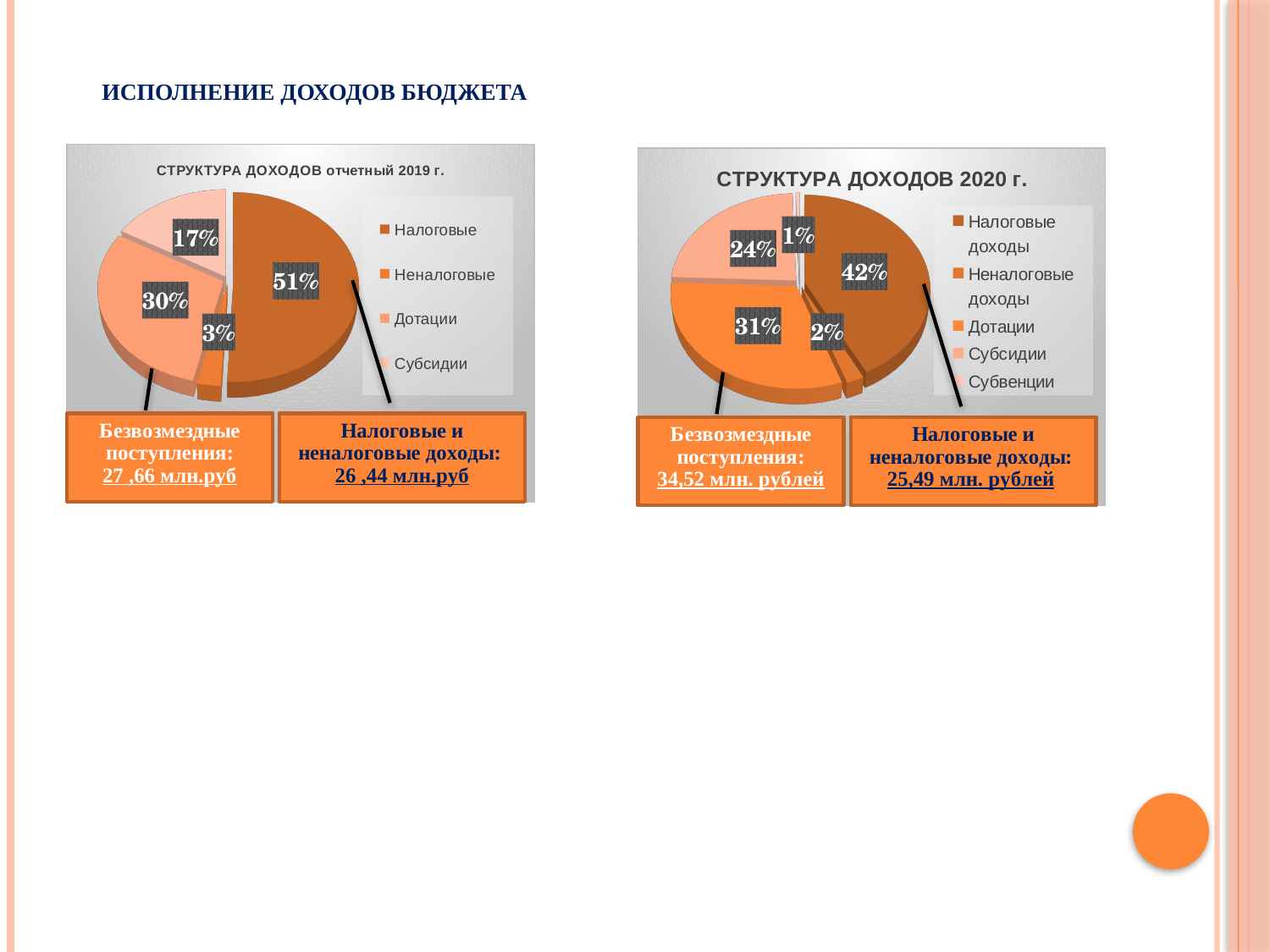

# Исполнение ДОХОДОВ БЮДЖЕТА

[unsupported chart]

[unsupported chart]